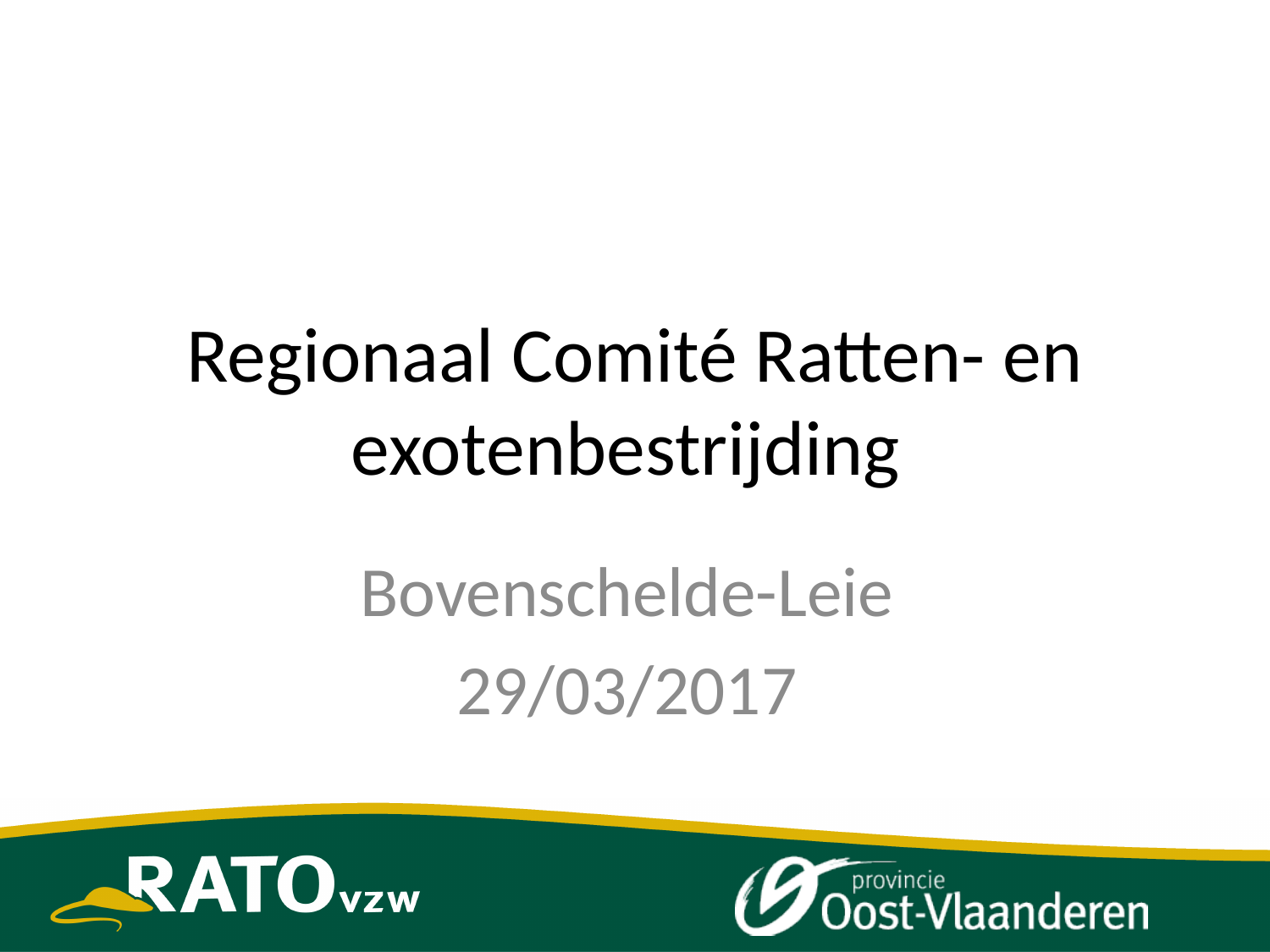

# Regionaal Comité Ratten- en exotenbestrijding
Bovenschelde-Leie
29/03/2017